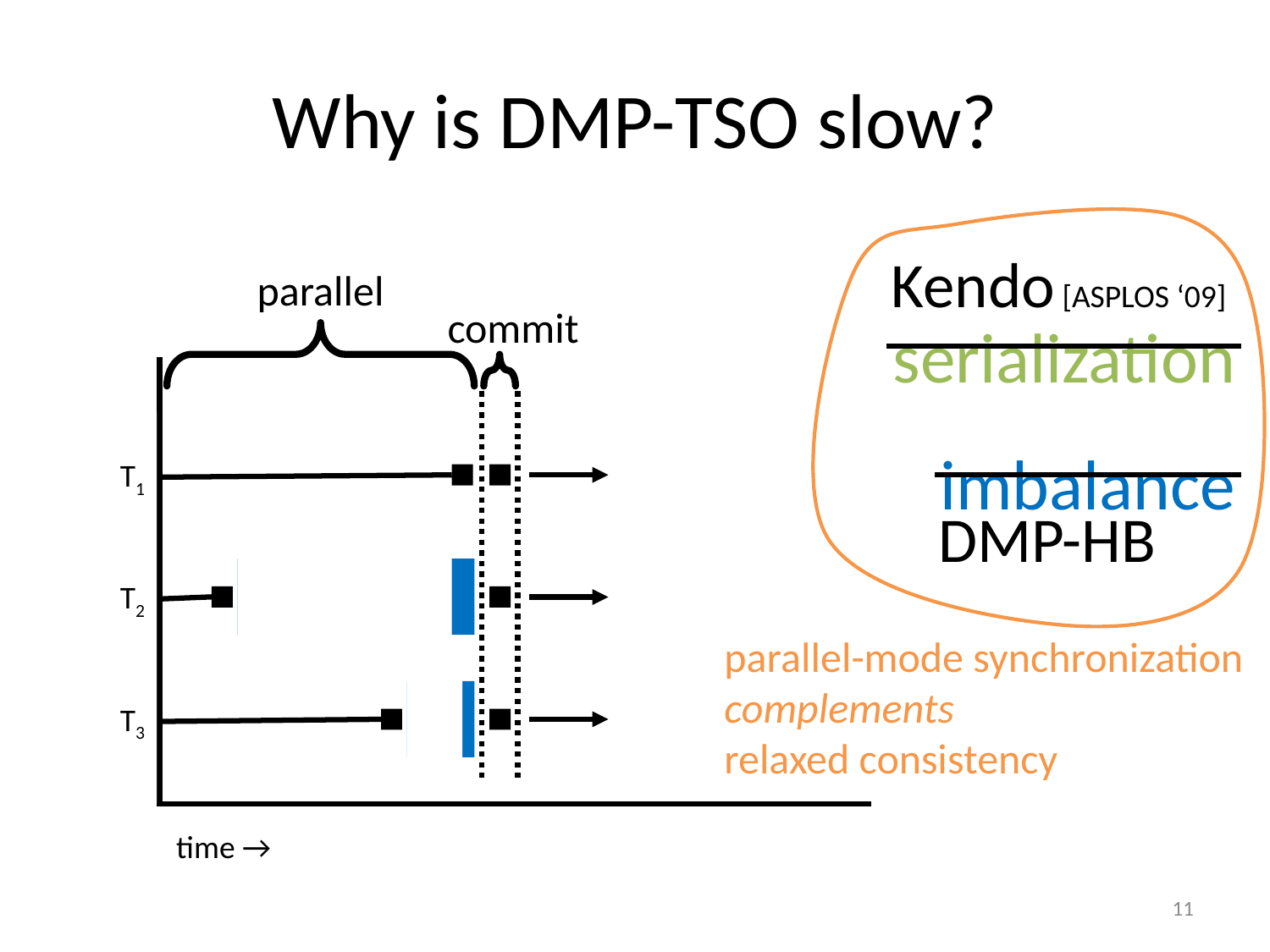

# Why is Dmp-TSO slow?
parallel

Kendo [ASPLOS ‘09]
serialization
imbalance
commit

T1

Dmp-HB

T2

parallel-mode synchronization
complements
relaxed consistency

T3

time →
11